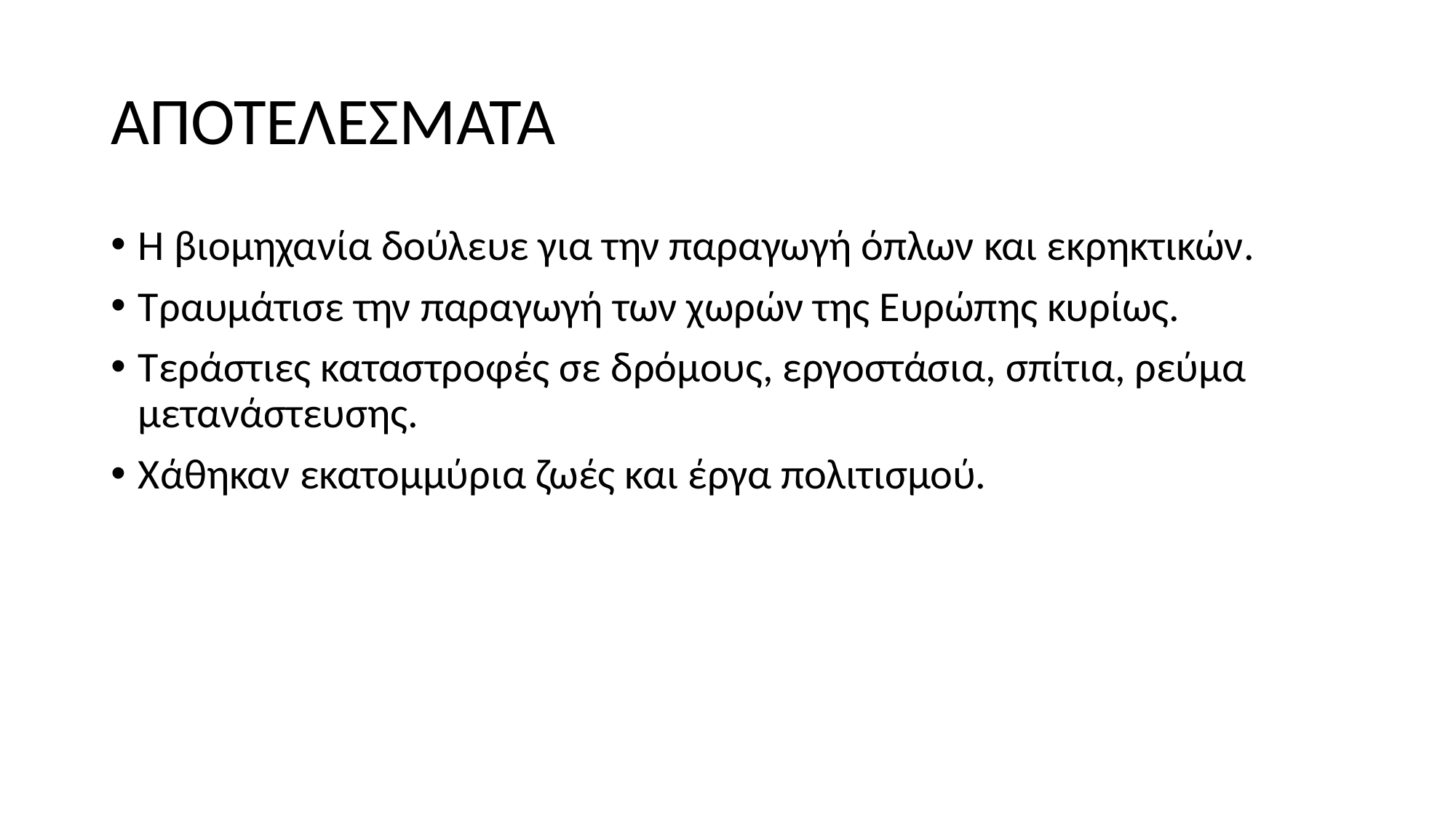

# ΑΠΟΤΕΛΕΣΜΑΤΑ
Η βιομηχανία δούλευε για την παραγωγή όπλων και εκρηκτικών.
Τραυμάτισε την παραγωγή των χωρών της Ευρώπης κυρίως.
Τεράστιες καταστροφές σε δρόμους, εργοστάσια, σπίτια, ρεύμα μετανάστευσης.
Χάθηκαν εκατομμύρια ζωές και έργα πολιτισμού.